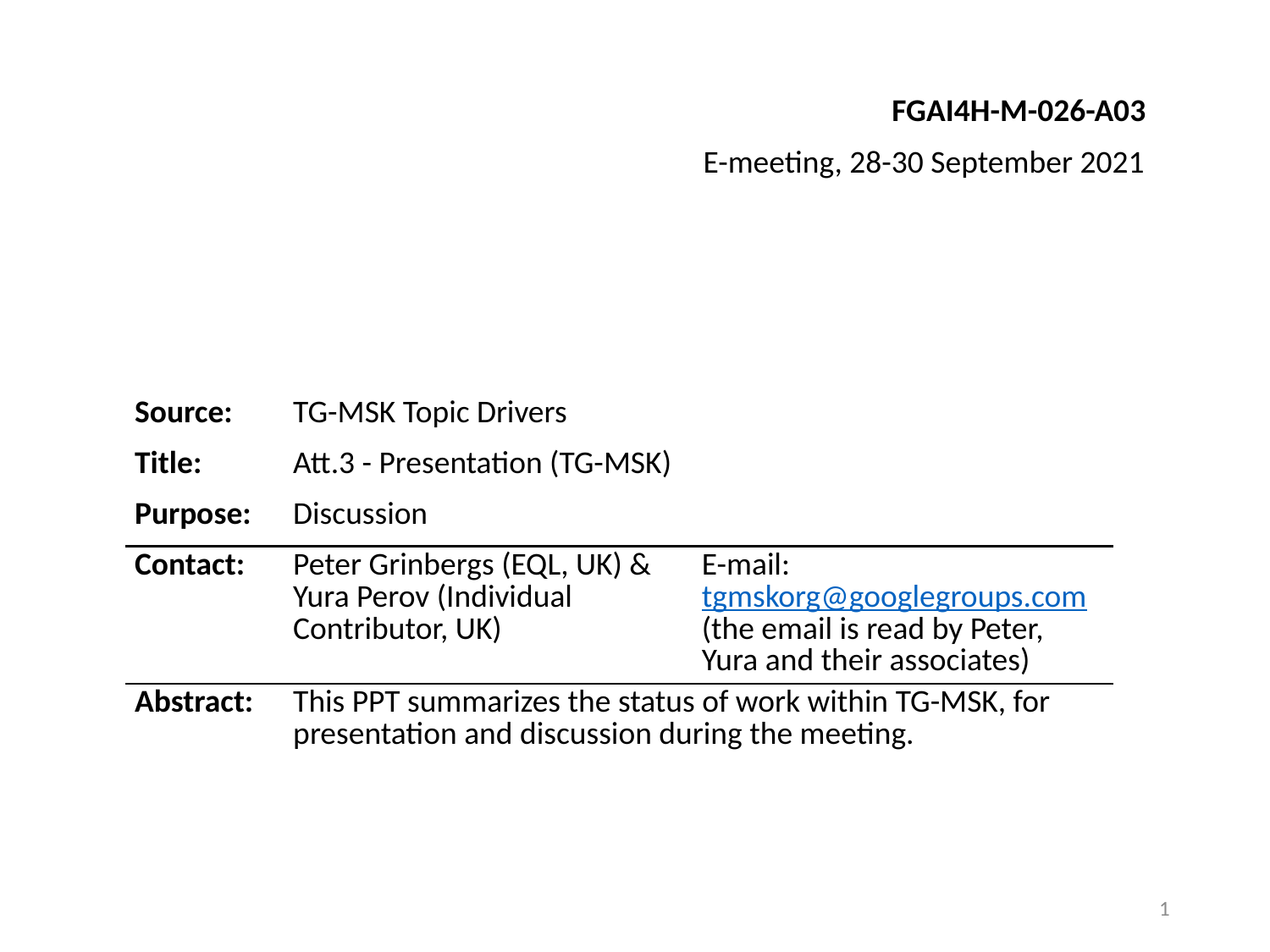

FGAI4H-M-026-A03
E-meeting, 28-30 September 2021
| Source: | TG-MSK Topic Drivers |  |
| --- | --- | --- |
| Title: | Att.3 - Presentation (TG-MSK) |  |
| Purpose: | Discussion |  |
| Contact: | Peter Grinbergs (EQL, UK) & Yura Perov (Individual Contributor, UK) | E-mail: tgmskorg@googlegroups.com (the email is read by Peter, Yura and their associates) |
| Abstract: | This PPT summarizes the status of work within TG-MSK, for presentation and discussion during the meeting. |  |
|  |  |  |
| --- | --- | --- |
1